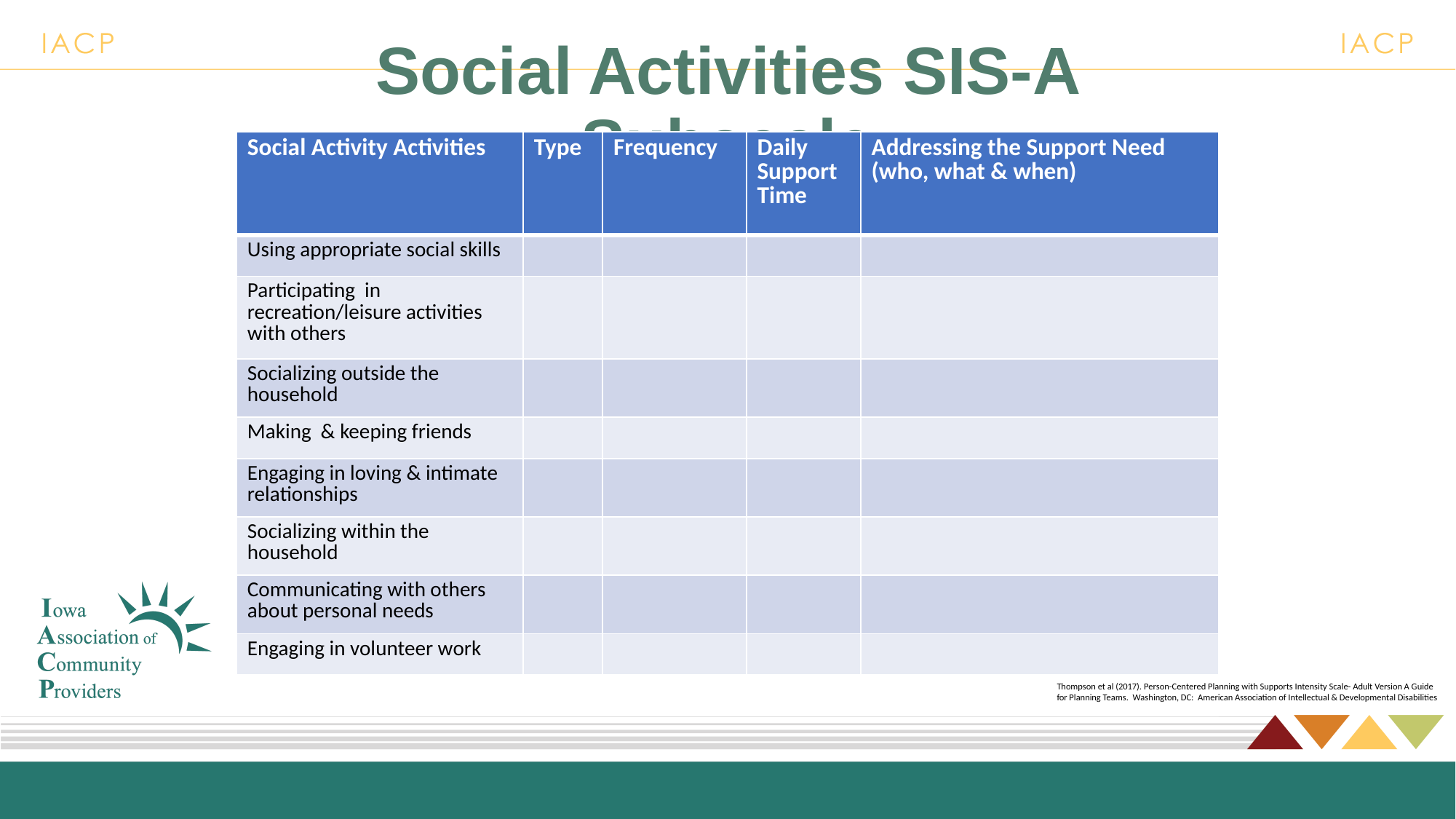

# Social Activities SIS-A Subscale
| Social Activity Activities | Type | Frequency | Daily Support Time | Addressing the Support Need (who, what & when) |
| --- | --- | --- | --- | --- |
| Using appropriate social skills |  |  |  |  |
| Participating in recreation/leisure activities with others |  |  |  |  |
| Socializing outside the household |  |  |  |  |
| Making & keeping friends |  |  |  |  |
| Engaging in loving & intimate relationships |  |  |  |  |
| Socializing within the household |  |  |  |  |
| Communicating with others about personal needs |  |  |  |  |
| Engaging in volunteer work |  |  |  |  |
Thompson et al (2017). Person-Centered Planning with Supports Intensity Scale- Adult Version A Guide for Planning Teams.  Washington, DC:  American Association of Intellectual & Developmental Disabilities